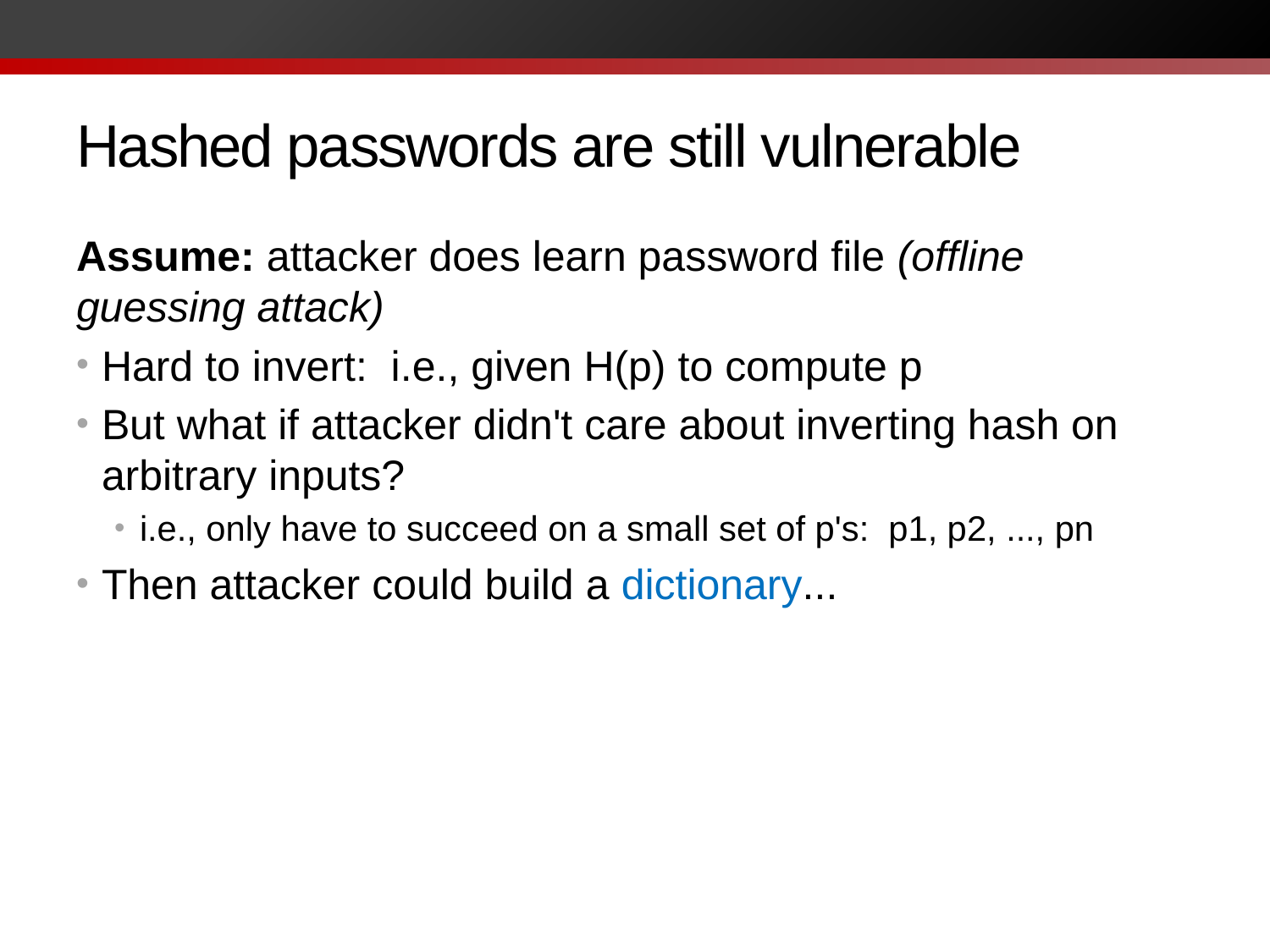

# Hashed passwords are still vulnerable
Assume: attacker does learn password file (offline guessing attack)
Hard to invert:  i.e., given H(p) to compute p
But what if attacker didn't care about inverting hash on arbitrary inputs?
i.e., only have to succeed on a small set of p's:  p1, p2, ..., pn
Then attacker could build a dictionary...